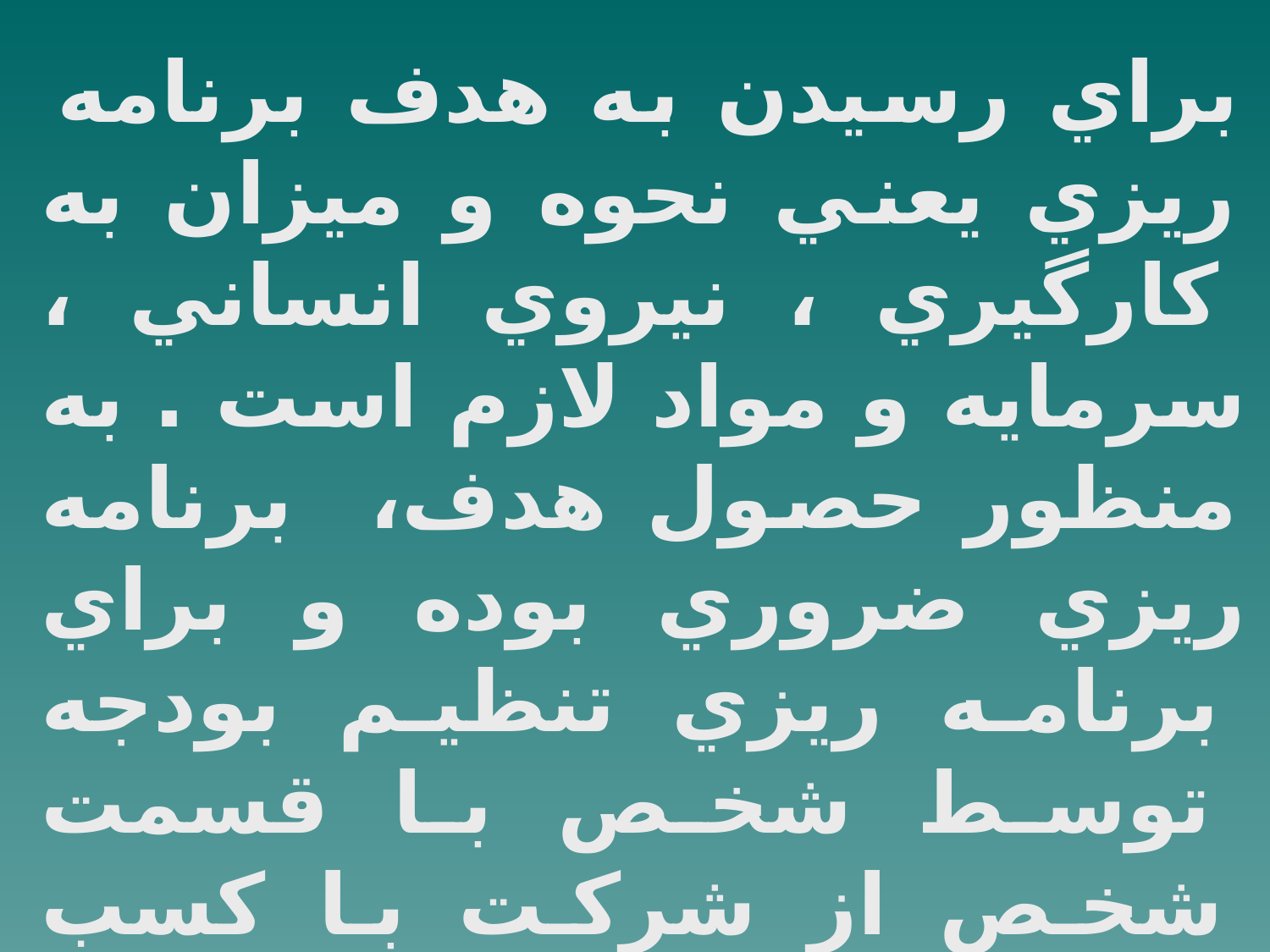

براي رسيدن به هدف برنامه ريزي يعني نحوه و ميزان به كارگيري ، نيروي انساني ، سرمايه و مواد لازم است . به منظور حصول هدف،  برنامه ريزي ضروري بوده و براي برنامه ريزي تنظيم بودجه توسط شخص با قسمت شخص از شركت با كسب اطلاعات مورد نياز انجام         مي شود .